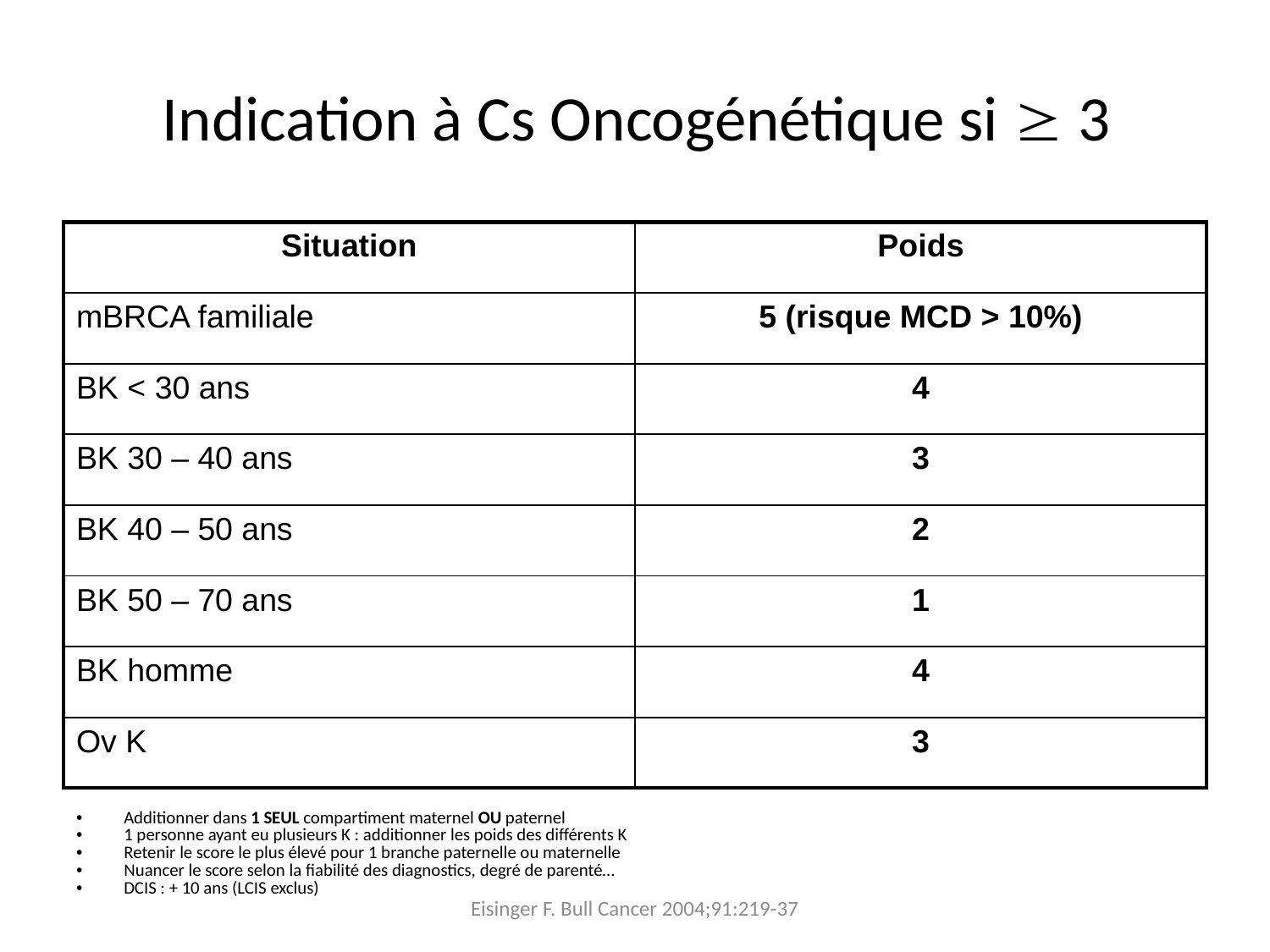

# Indication à Cs Oncogénétique si ≥ 3
| Situation | Poids |
| --- | --- |
| mBRCA familiale | 5 (risque MCD > 10%) |
| BK < 30 ans | 4 |
| BK 30 – 40 ans | 3 |
| BK 40 – 50 ans | 2 |
| BK 50 – 70 ans | 1 |
| BK homme | 4 |
| Ov K | 3 |
Additionner dans 1 SEUL compartiment maternel OU paternel
1 personne ayant eu plusieurs K : additionner les poids des différents K
Retenir le score le plus élevé pour 1 branche paternelle ou maternelle
Nuancer le score selon la fiabilité des diagnostics, degré de parenté…
DCIS : + 10 ans (LCIS exclus)
Eisinger F. Bull Cancer 2004;91:219-37